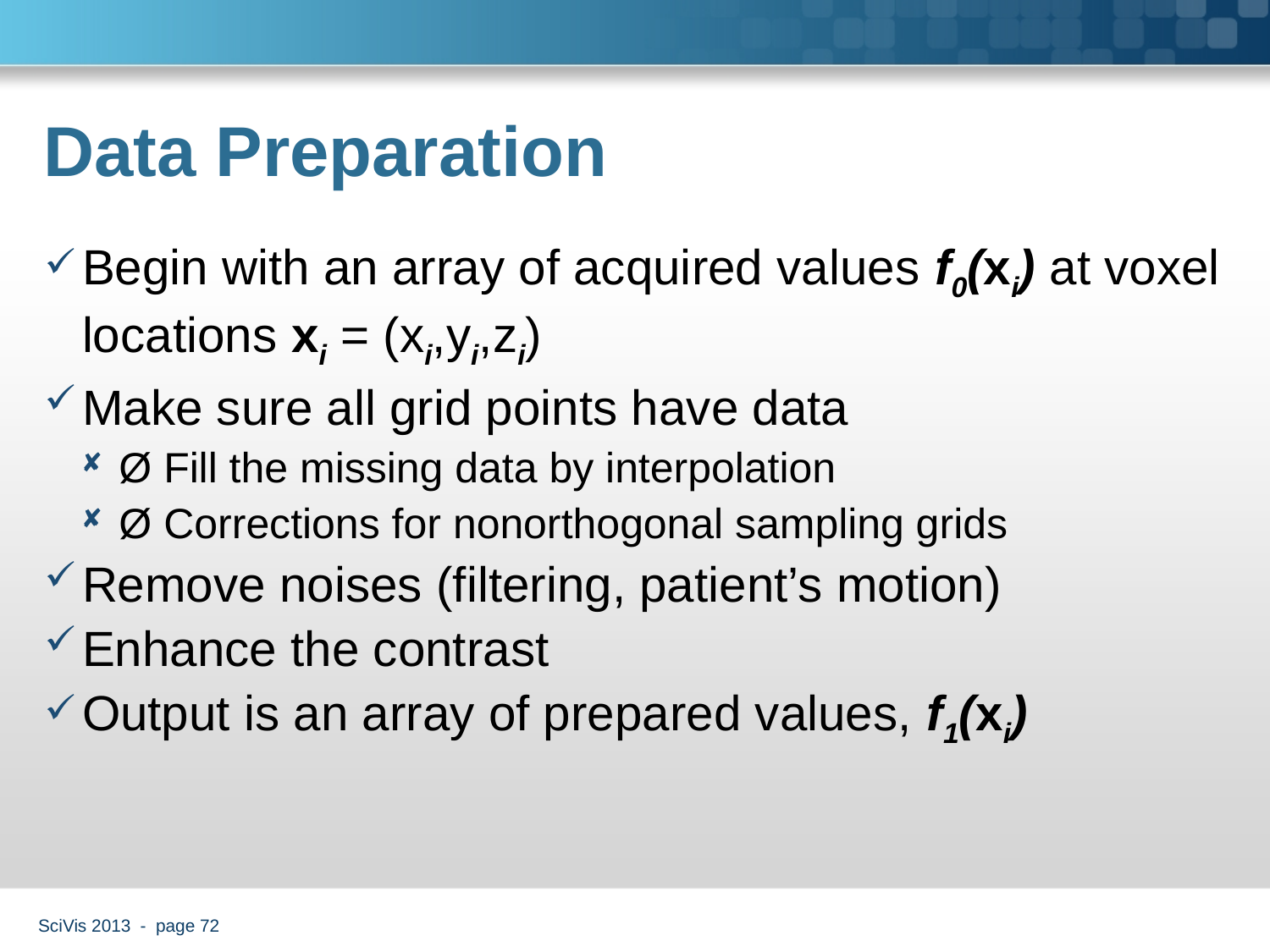

# Data Preparation
Begin with an array of acquired values f0(xi) at voxel locations xi = (xi,yi,zi)
Make sure all grid points have data
Ø Fill the missing data by interpolation
Ø Corrections for nonorthogonal sampling grids
Remove noises (filtering, patient’s motion)
Enhance the contrast
Output is an array of prepared values, f1(xi)

SciVis 2013  -  page 72